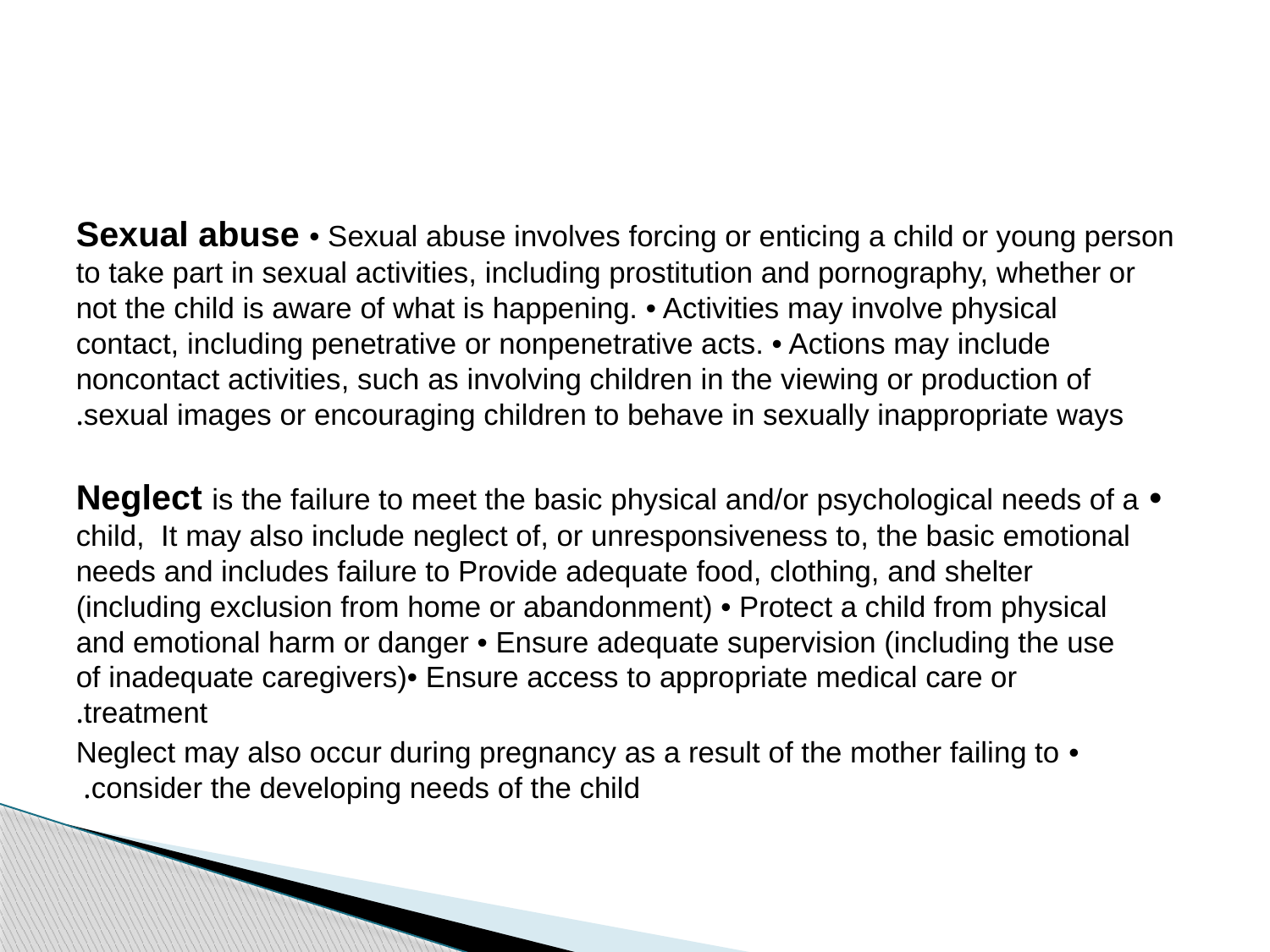

#
Sexual abuse • Sexual abuse involves forcing or enticing a child or young person to take part in sexual activities, including prostitution and pornography, whether or not the child is aware of what is happening. • Activities may involve physical contact, including penetrative or nonpenetrative acts. • Actions may include noncontact activities, such as involving children in the viewing or production of sexual images or encouraging children to behave in sexually inappropriate ways.

 • Neglect is the failure to meet the basic physical and/or psychological needs of a child,  It may also include neglect of, or unresponsiveness to, the basic emotional needs and includes failure to Provide adequate food, clothing, and shelter (including exclusion from home or abandonment) • Protect a child from physical and emotional harm or danger • Ensure adequate supervision (including the use of inadequate caregivers)• Ensure access to appropriate medical care or treatment.
• Neglect may also occur during pregnancy as a result of the mother failing to consider the developing needs of the child.